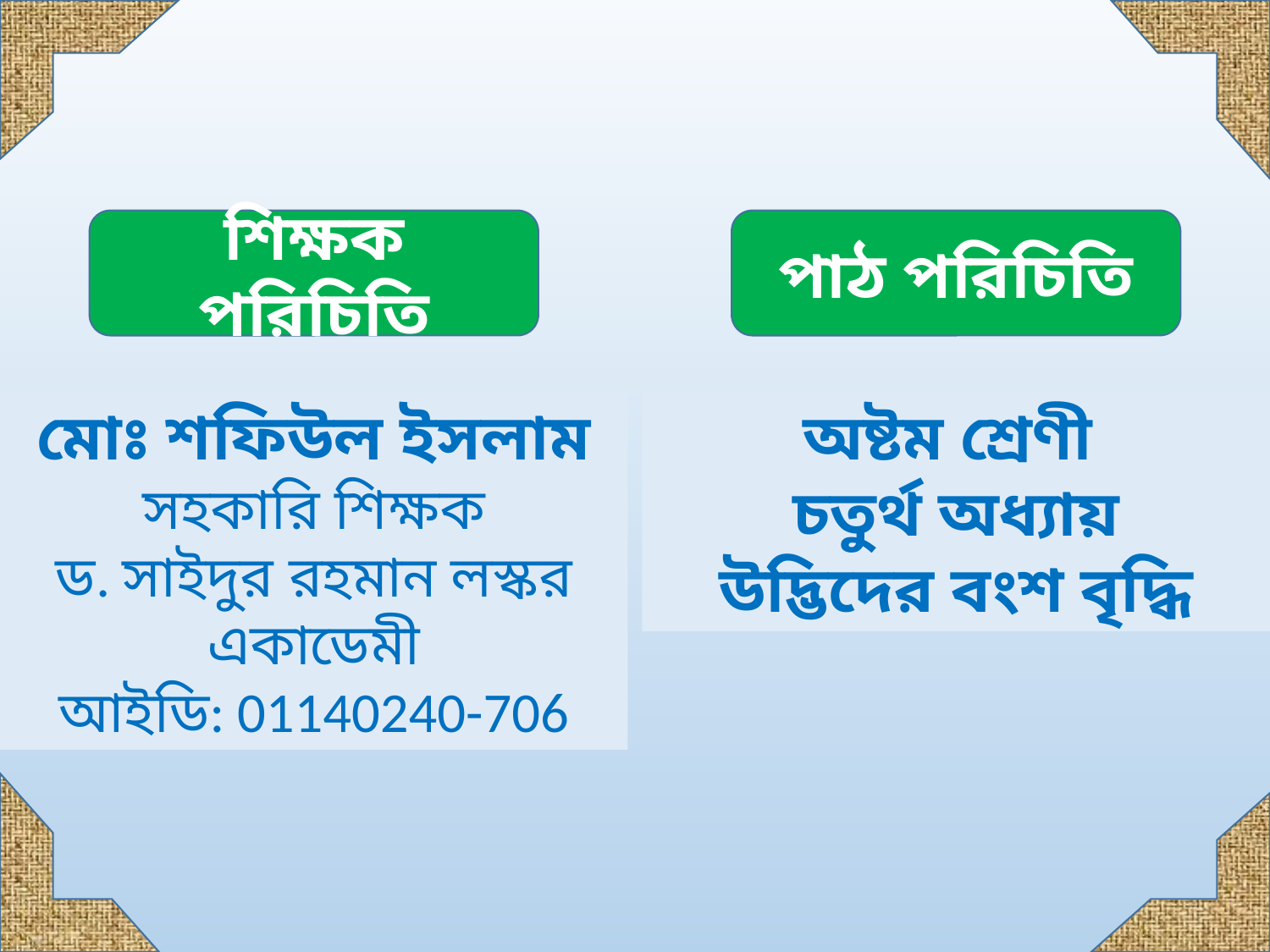

শিক্ষক পরিচিতি
পাঠ পরিচিতি
মোঃ শফিউল ইসলাম
সহকারি শিক্ষক
ড. সাইদুর রহমান লস্কর একাডেমী
আইডি: 01140240-706
অষ্টম শ্রেণী
চতুর্থ অধ্যায়
উদ্ভিদের বংশ বৃদ্ধি